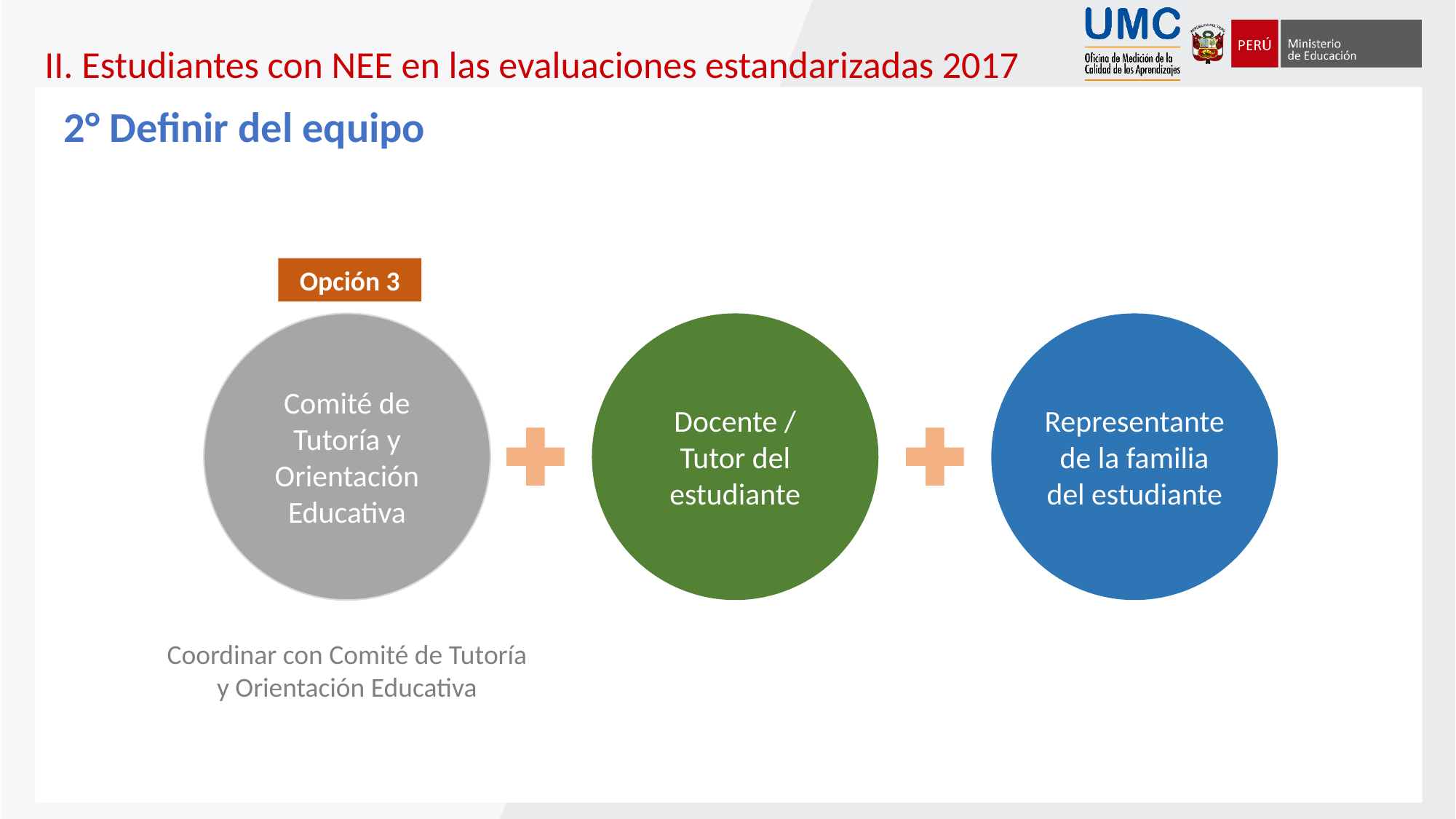

# II. Estudiantes con NEE en las evaluaciones estandarizadas 2017
2° Definir del equipo
Opción 3
Comité de Tutoría y Orientación Educativa
Docente / Tutor del estudiante
Representante de la familia del estudiante

Coordinar con Comité de Tutoría y Orientación Educativa